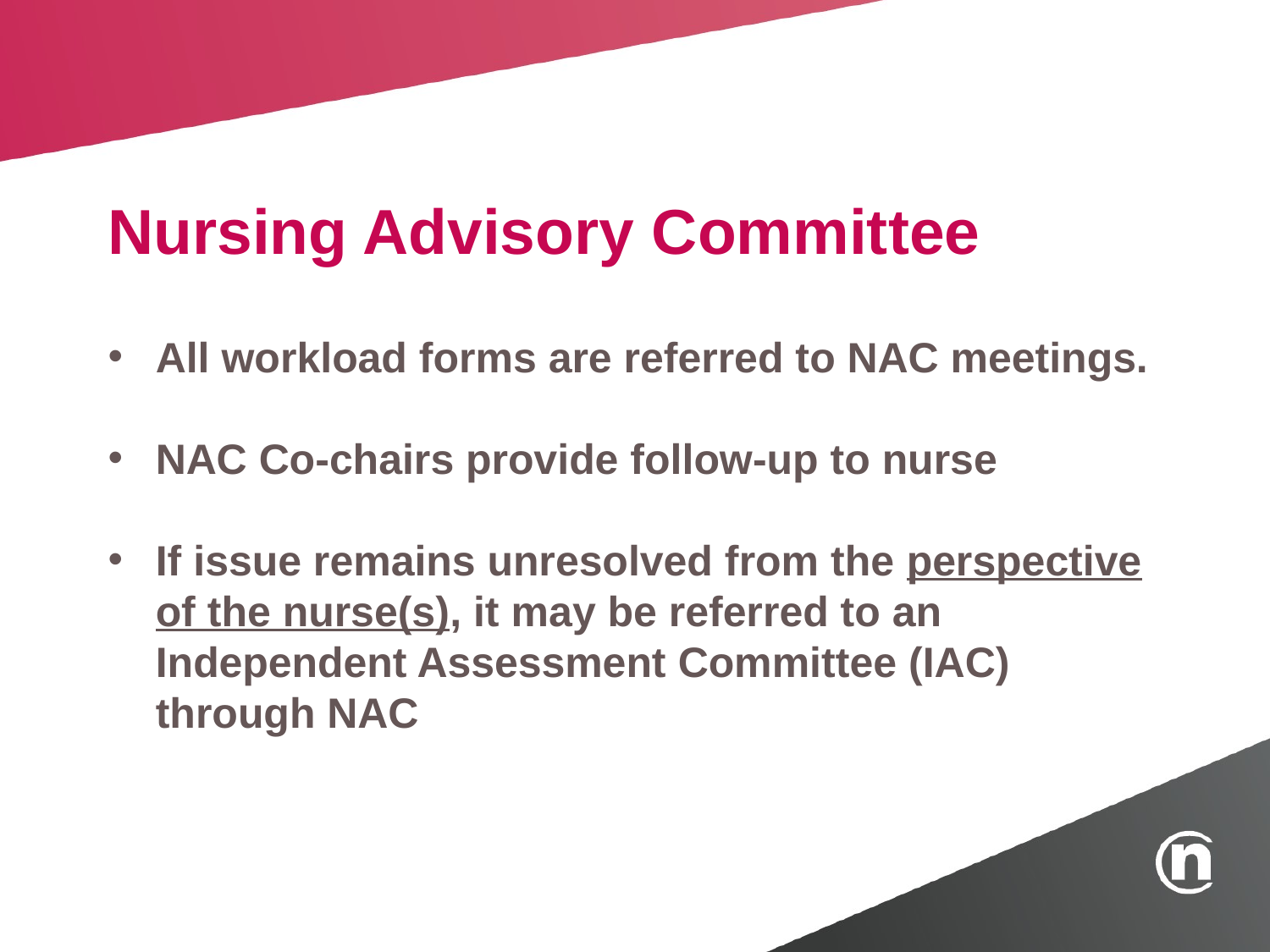

# Nursing Advisory Committee

All workload forms are referred to NAC meetings.

NAC Co-chairs provide follow-up to nurse

If issue remains unresolved from the perspective of the nurse(s), it may be referred to an Independent Assessment Committee (IAC) through NAC